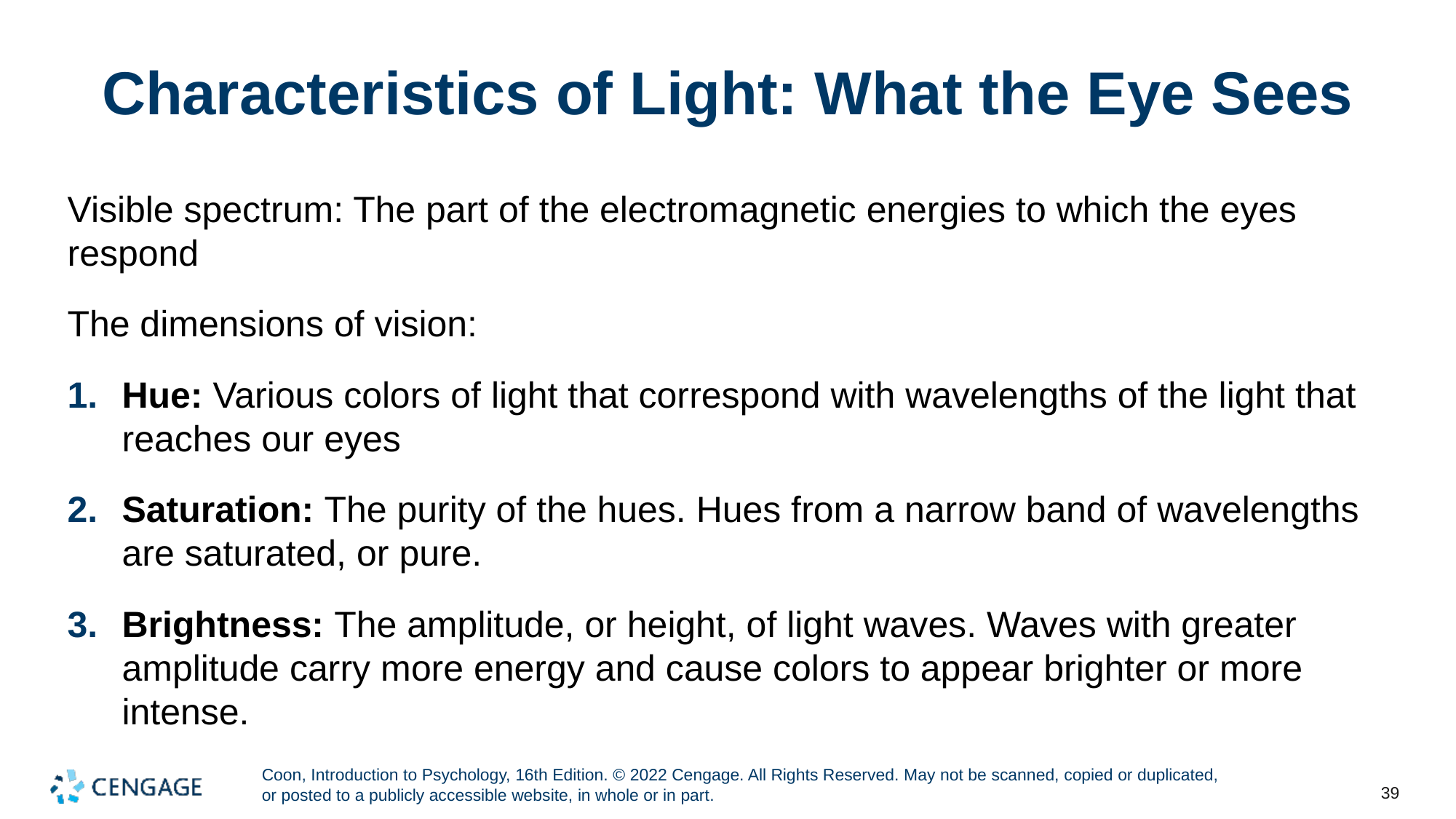

# Characteristics of Light: What the Eye Sees
Visible spectrum: The part of the electromagnetic energies to which the eyes respond
The dimensions of vision:
Hue: Various colors of light that correspond with wavelengths of the light that reaches our eyes
Saturation: The purity of the hues. Hues from a narrow band of wavelengths are saturated, or pure.
Brightness: The amplitude, or height, of light waves. Waves with greater amplitude carry more energy and cause colors to appear brighter or more intense.